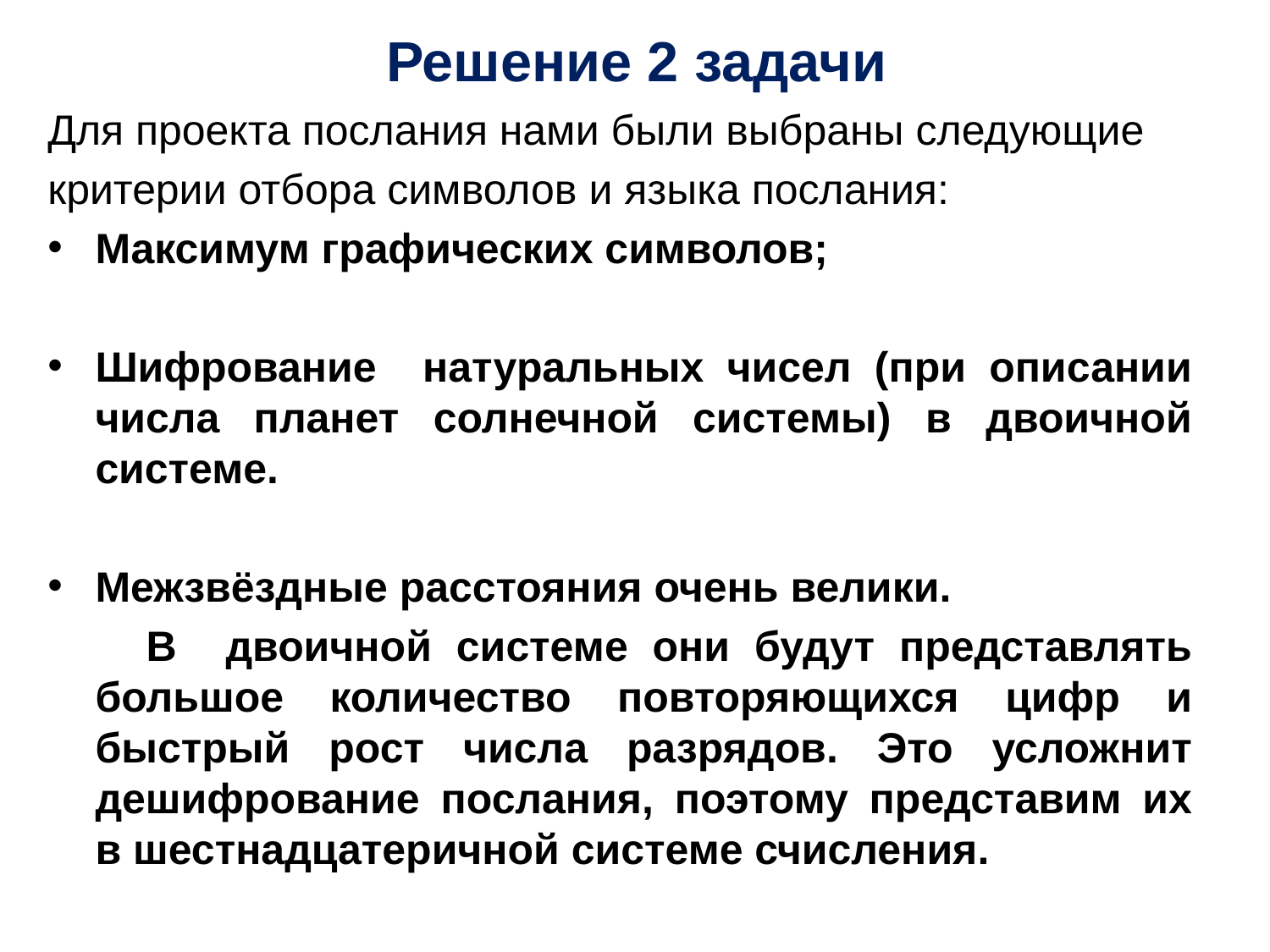

# Решение 2 задачи
Для проекта послания нами были выбраны следующие
критерии отбора символов и языка послания:
Максимум графических символов;

Шифрование  натуральных чисел (при описании числа планет солнечной системы) в двоичной системе.

Межзвёздные расстояния очень велики.
    В  двоичной системе они будут представлять большое количество повторяющихся цифр и быстрый рост числа разрядов. Это усложнит дешифрование послания, поэтому представим их в шестнадцатеричной системе счисления.